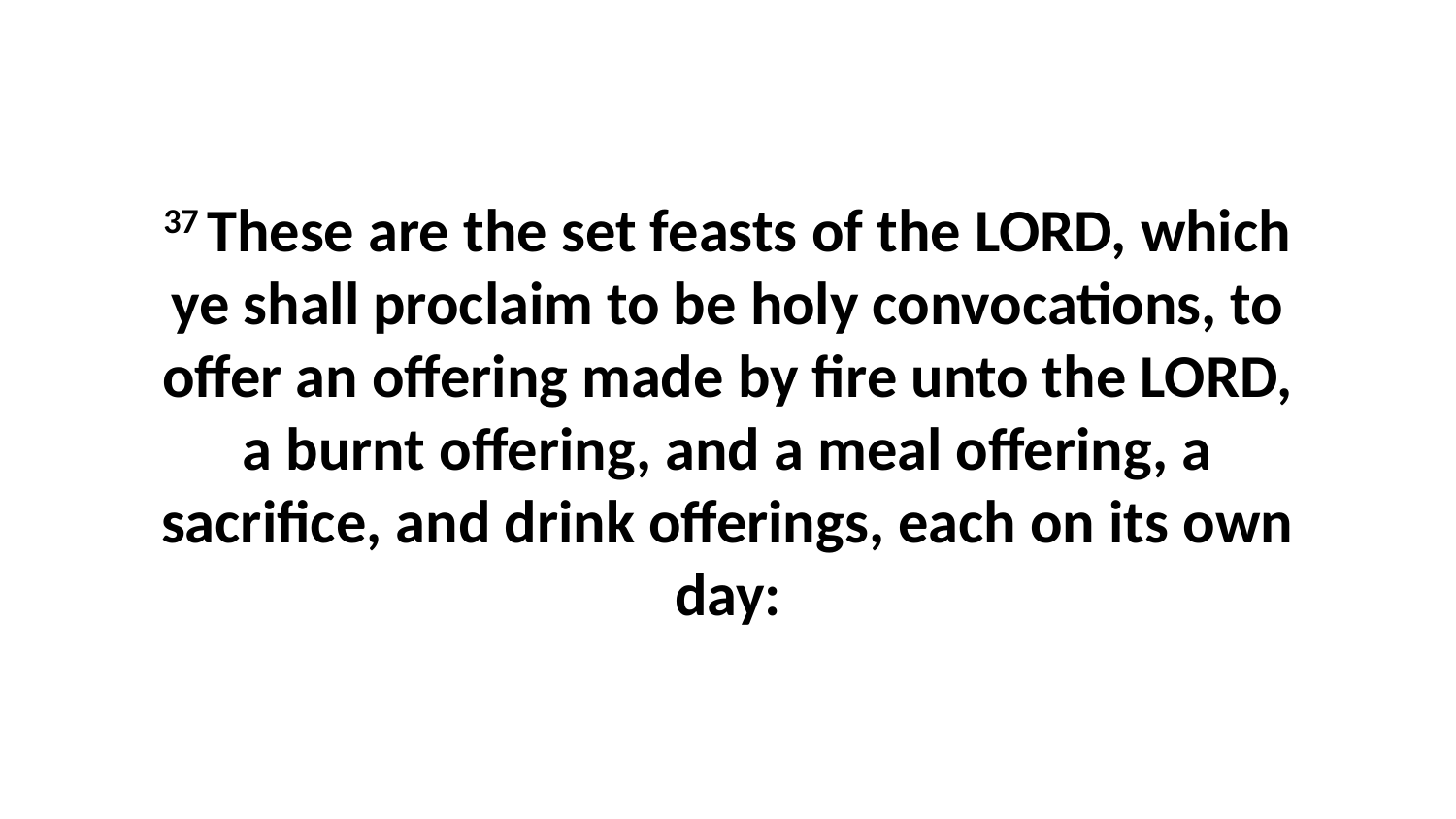

37 These are the set feasts of the LORD, which ye shall proclaim to be holy convocations, to offer an offering made by fire unto the LORD, a burnt offering, and a meal offering, a sacrifice, and drink offerings, each on its own day: